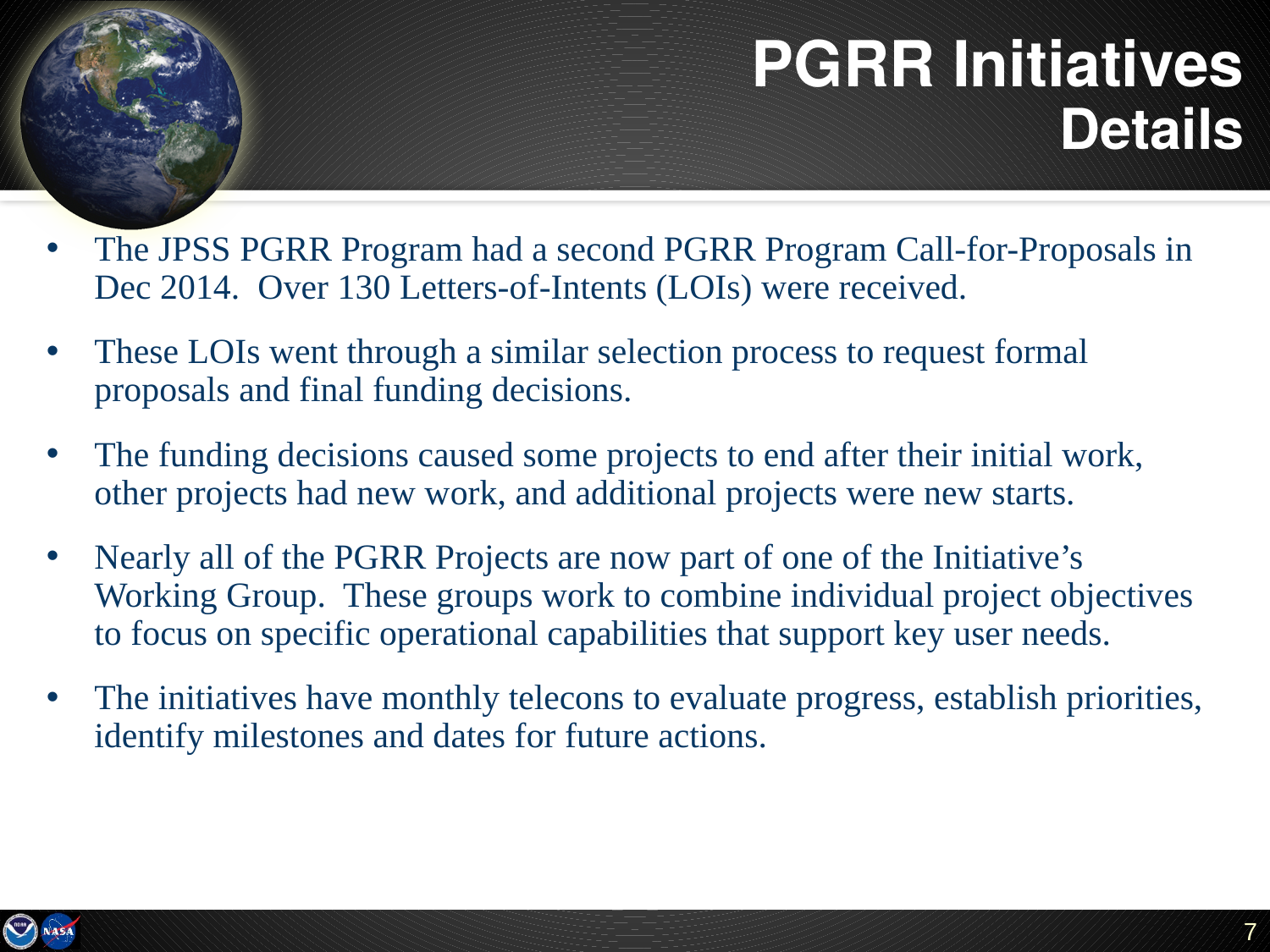

# PGRR Initiatives Details
The JPSS PGRR Program had a second PGRR Program Call-for-Proposals in Dec 2014.  Over 130 Letters-of-Intents (LOIs) were received.
These LOIs went through a similar selection process to request formal proposals and final funding decisions.
The funding decisions caused some projects to end after their initial work, other projects had new work, and additional projects were new starts.
Nearly all of the PGRR Projects are now part of one of the Initiative’s Working Group.  These groups work to combine individual project objectives to focus on specific operational capabilities that support key user needs.
The initiatives have monthly telecons to evaluate progress, establish priorities, identify milestones and dates for future actions.